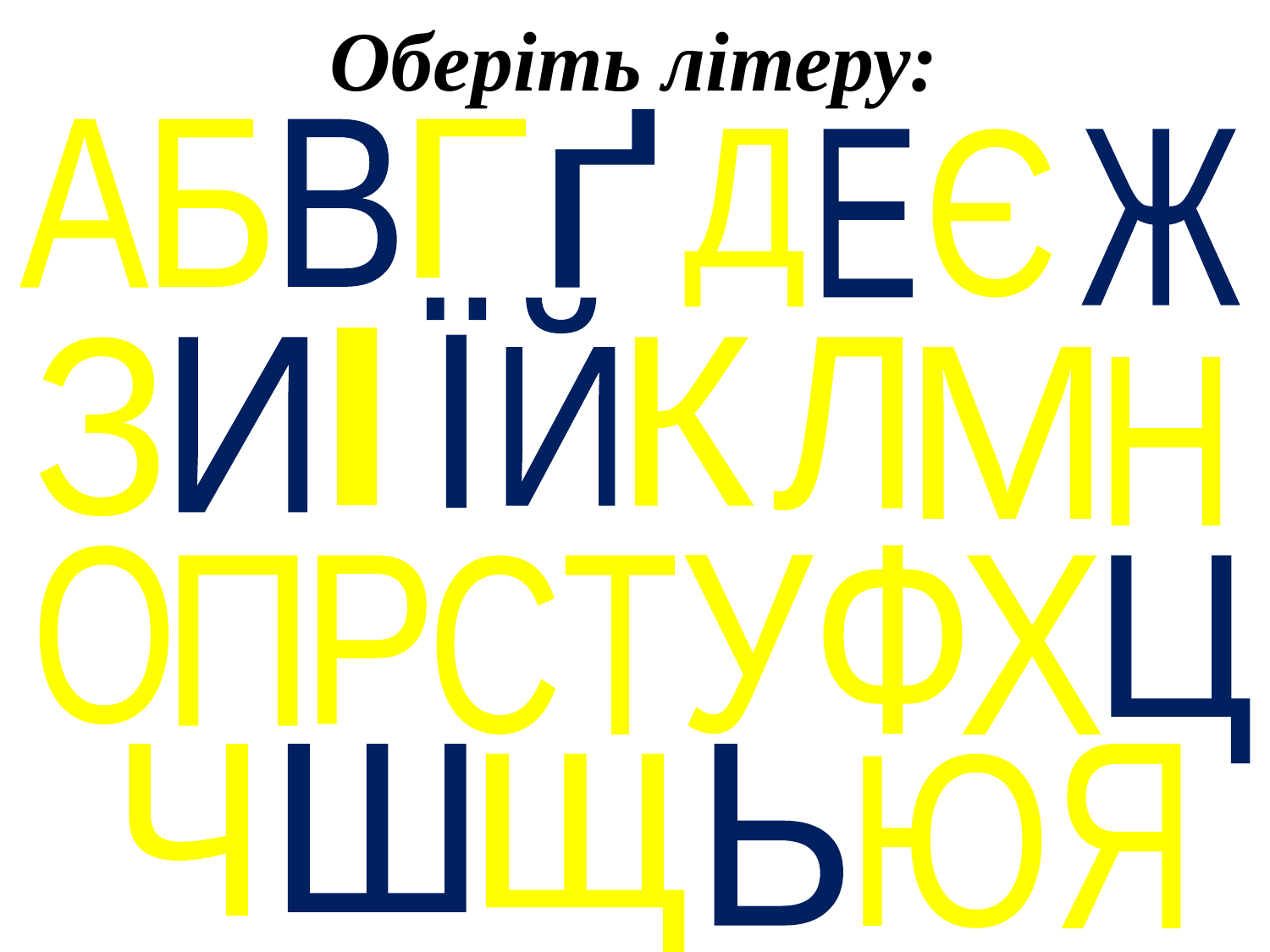

Оберіть літеру:
Ґ
А
Б
В
Г
Д
Е
Є
Ж
Ї
Й
І
З
И
К
Л
М
Н
О
Ф
П
С
Т
У
Х
Ц
Р
Ч
Ш
Ь
Я
Щ
Ю